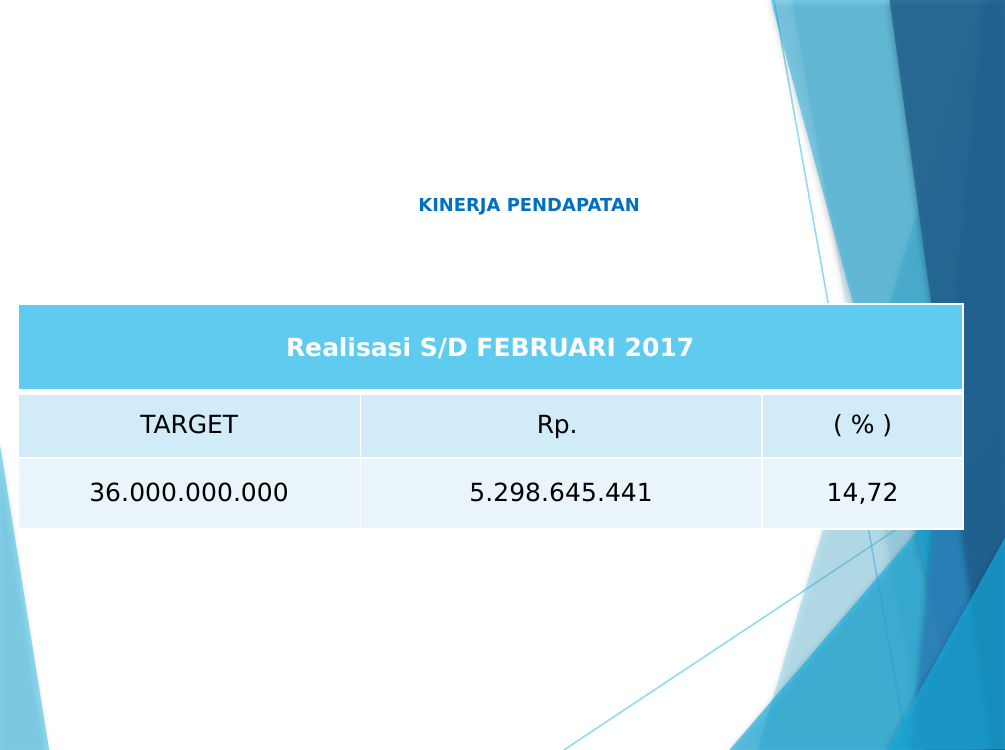

# KINERJA PENDAPATAN
| Realisasi S/D FEBRUARI 2017 |  |  |
| --- | --- | --- |
| TARGET | Rp. | ( % ) |
| 36.000.000.000 | 5.298.645.441 | 14,72 |